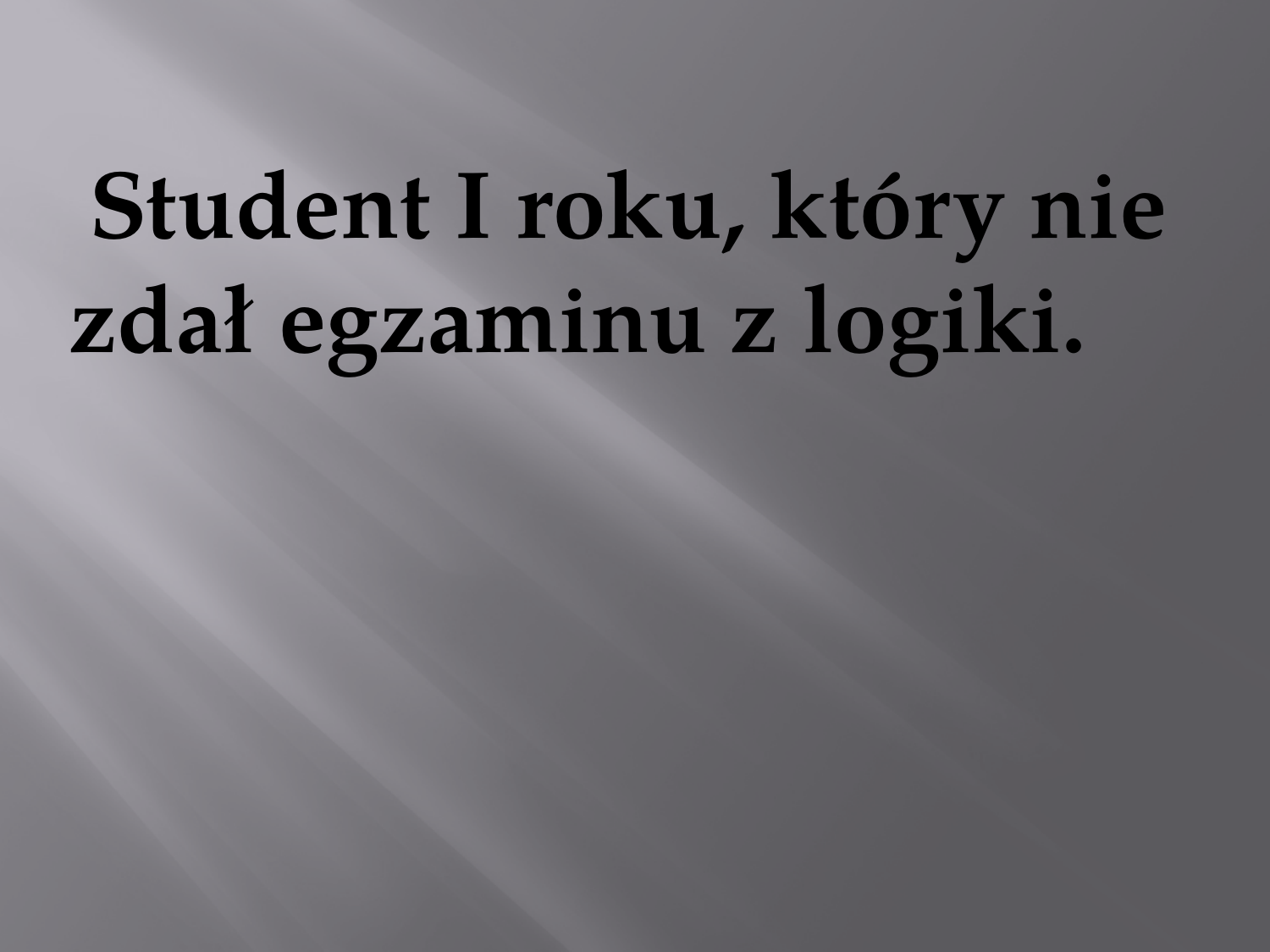

Student I roku, który nie zdał egzaminu z logiki.